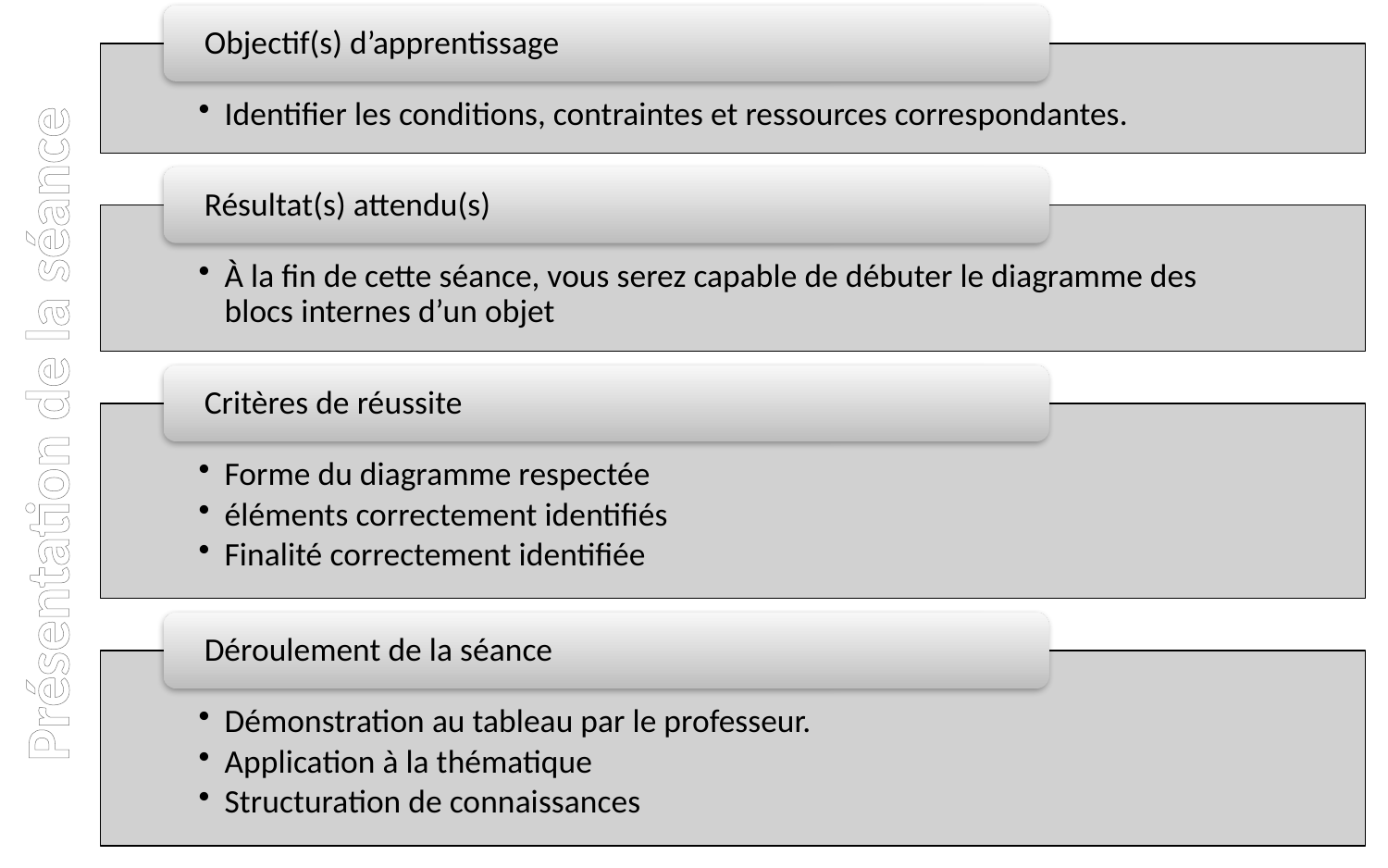

Identifier les conditions, contraintes et ressources correspondantes.
Objectif(s) d’apprentissage
À la fin de cette séance, vous serez capable de débuter le diagramme des blocs internes d’un objet
Résultat(s) attendu(s)
Forme du diagramme respectée
éléments correctement identifiés
Finalité correctement identifiée
Critères de réussite
Démonstration au tableau par le professeur.
Application à la thématique
Structuration de connaissances
Déroulement de la séance
Présentation de la séance